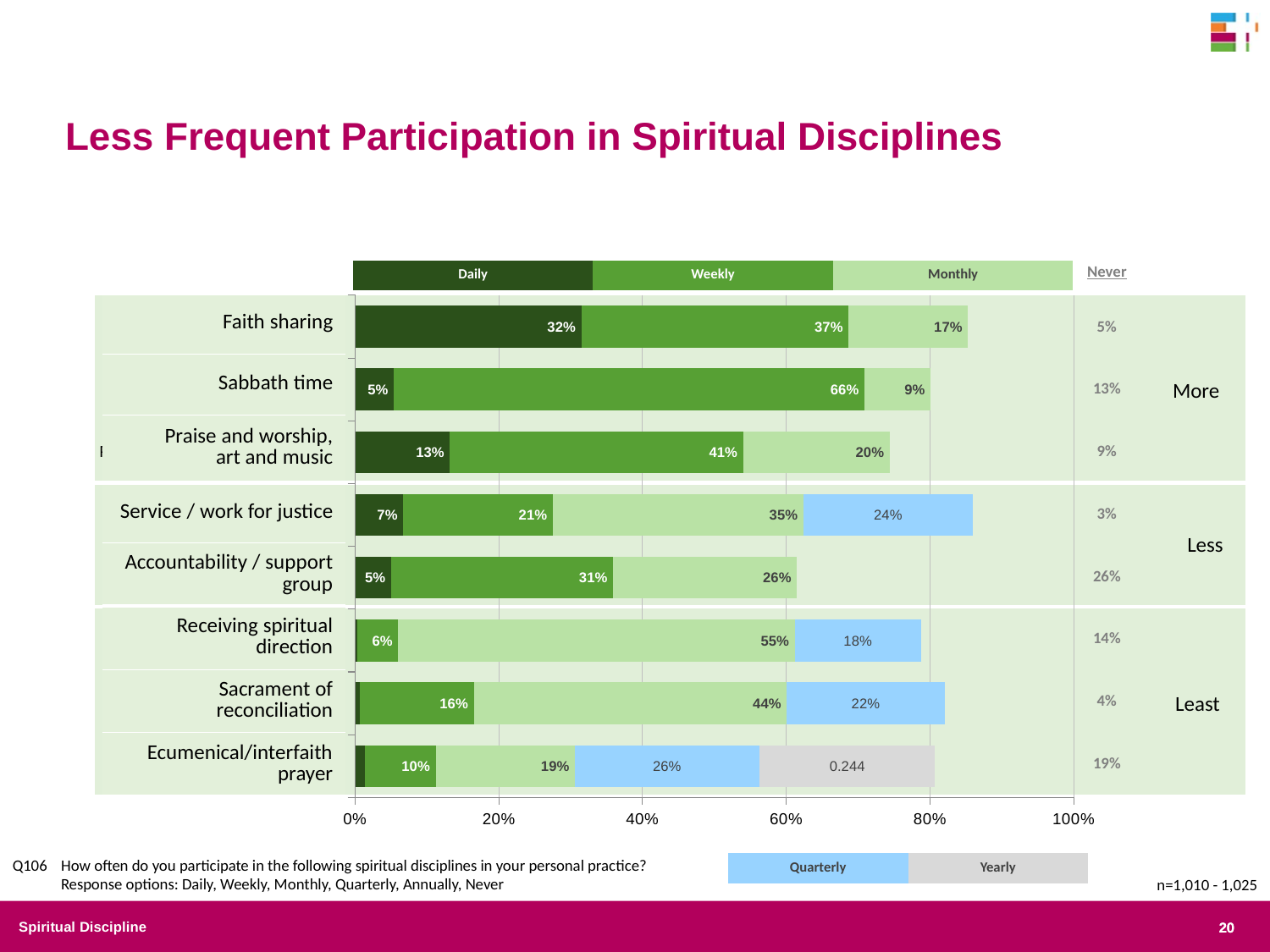

Less Frequent Participation in Spiritual Disciplines
| Never |
| --- |
| 5% |
| 13% |
| 9% |
| 3% |
| 26% |
| 14% |
| 4% |
| 19% |
| Daily | Weekly | Monthly |
| --- | --- | --- |

### Chart

| Category | Daily | Weekly | Monthly | Quarterly | Annually |
|---|---|---|---|---|---|
| Ecumenical/Interfaith prayer | 0.013 | 0.099 | 0.194 | 0.257 | 0.244 |
| Sacrament of Reconciliation | 0.006 | 0.159 | 0.436 | 0.22 | None |
| Receiving spiritual direction | 0.003 | 0.057 | 0.552 | 0.176 | None |
| Accountability/Support group | 0.05 | 0.309 | 0.256 | None | None |
| Service/Work for justice | 0.067 | 0.208 | 0.349 | 0.236 | None |
| Praise and worship, art and music | 0.132 | 0.408 | 0.204 | None | None |
| Sabbath time | 0.054 | 0.655 | 0.092 | None | None |
| Faith sharing | 0.315 | 0.372 | 0.166 | None | None |
| Faith sharing |
| --- |
| Sabbath time |
| Praise and worship, art and music |
More
| Service / work for justice |
| --- |
| Accountability / support group |

Less
| Receiving spiritual direction |
| --- |
| Sacrament of reconciliation |
| Ecumenical/interfaith prayer |

Least
Q106	How often do you participate in the following spiritual disciplines in your personal practice?
Response options: Daily, Weekly, Monthly, Quarterly, Annually, Never
| Quarterly | Yearly |
| --- | --- |
n=1,010 - 1,025

Spiritual Discipline
20
20